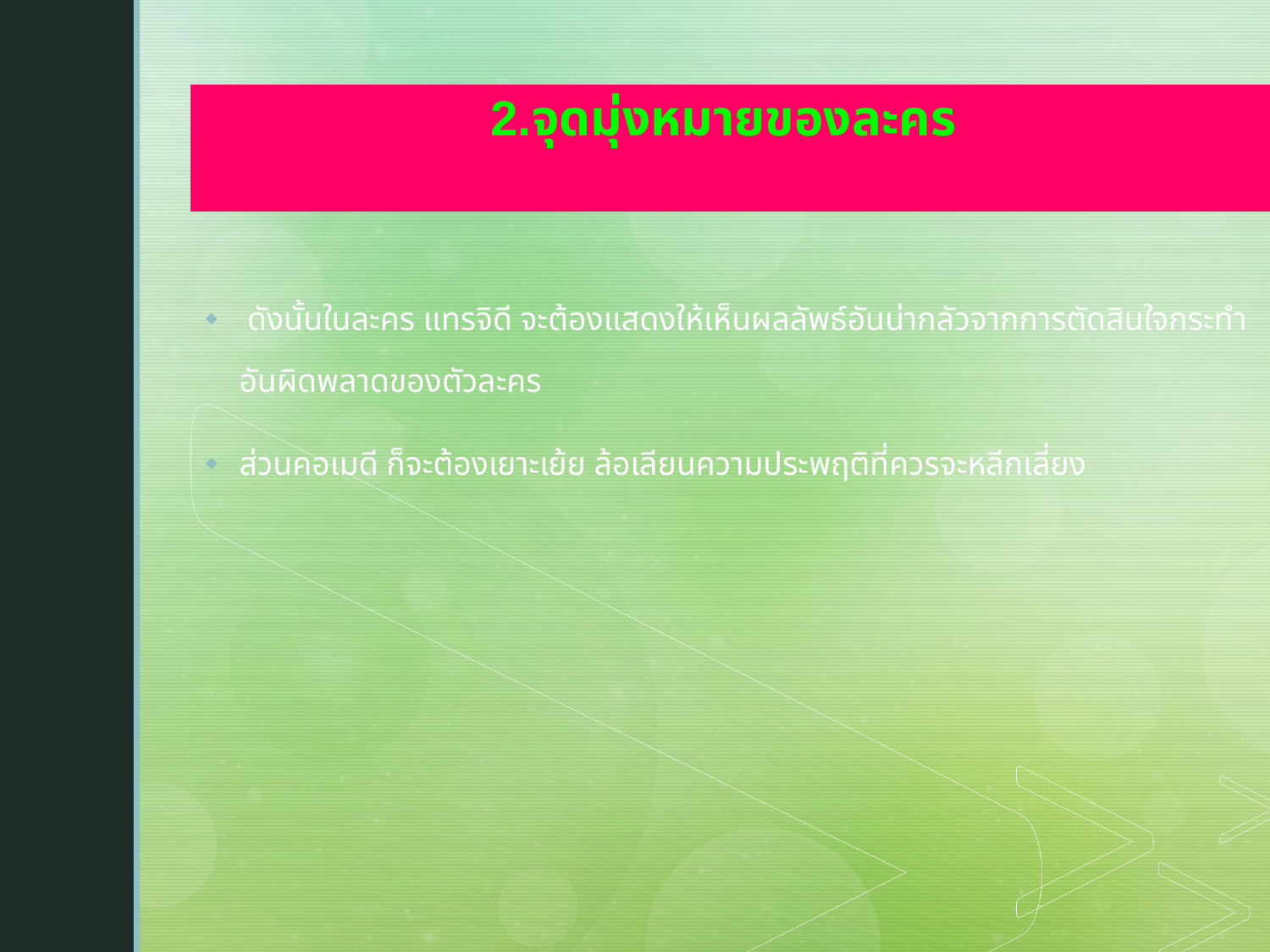

2.จุดมุ่งหมายของละคร
 ดังนั้นในละคร แทรจิดี จะต้องแสดงให้เห็นผลลัพธ์อันน่ากลัวจากการตัดสินใจกระทำอันผิดพลาดของตัวละคร
ส่วนคอเมดี ก็จะต้องเยาะเย้ย ล้อเลียนความประพฤติที่ควรจะหลีกเลี่ยง